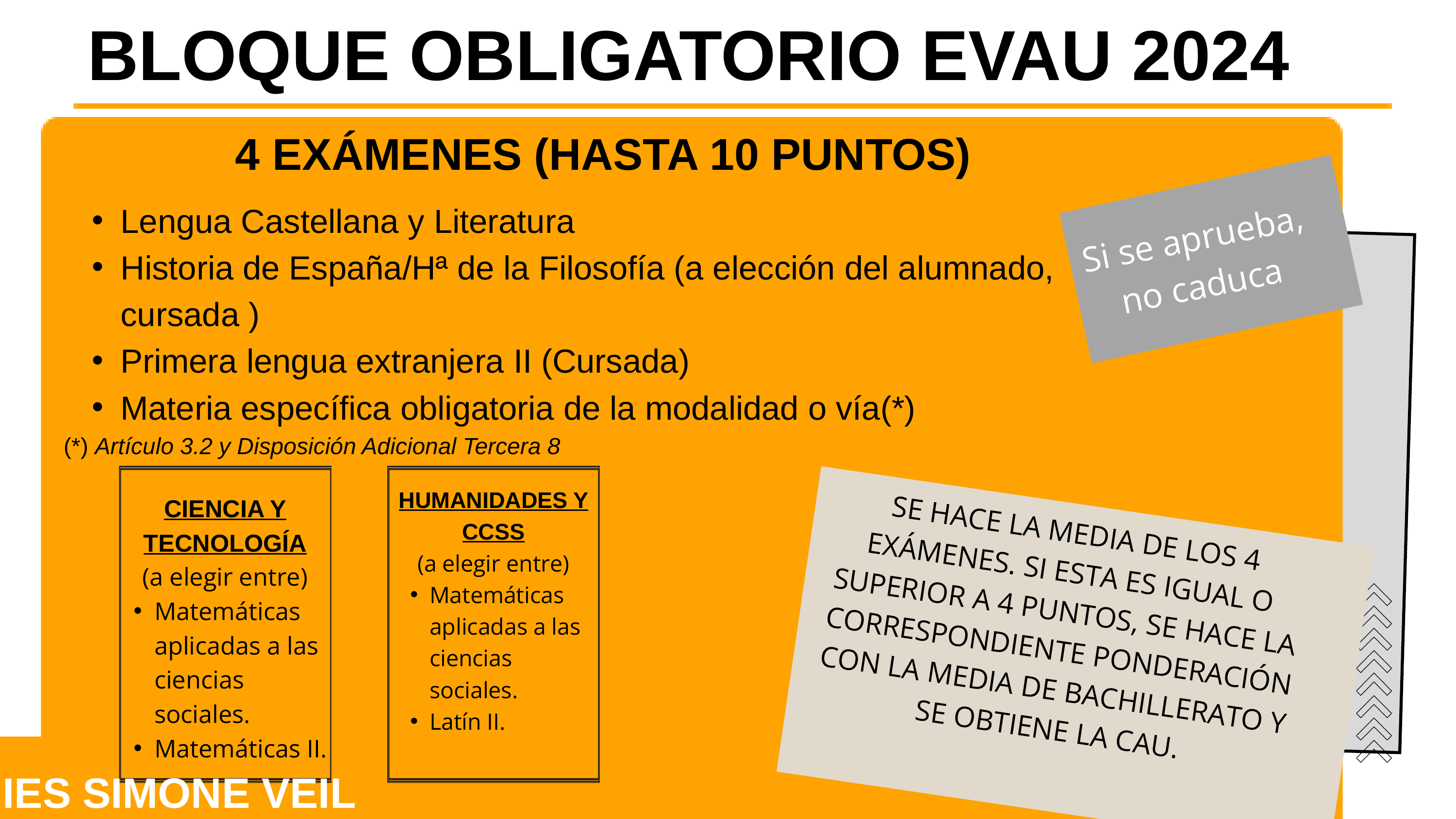

BLOQUE OBLIGATORIO EVAU 2024

4 EXÁMENES (HASTA 10 PUNTOS)

Lengua Castellana y Literatura
Historia de España/Hª de la Filosofía (a elección del alumnado, cursada )
Primera lengua extranjera II (Cursada)
Materia específica obligatoria de la modalidad o vía(*)
(*) Artículo 3.2 y Disposición Adicional Tercera 8
Si se aprueba, no caduca

HUMANIDADES Y CCSS
(a elegir entre)
Matemáticas aplicadas a las ciencias sociales.
Latín II.

CIENCIA Y TECNOLOGÍA
(a elegir entre)
Matemáticas aplicadas a las ciencias sociales.
Matemáticas II.

SE HACE LA MEDIA DE LOS 4 EXÁMENES. SI ESTA ES IGUAL O SUPERIOR A 4 PUNTOS, SE HACE LA CORRESPONDIENTE PONDERACIÓN CON LA MEDIA DE BACHILLERATO Y SE OBTIENE LA CAU.

IES SIMONE VEIL